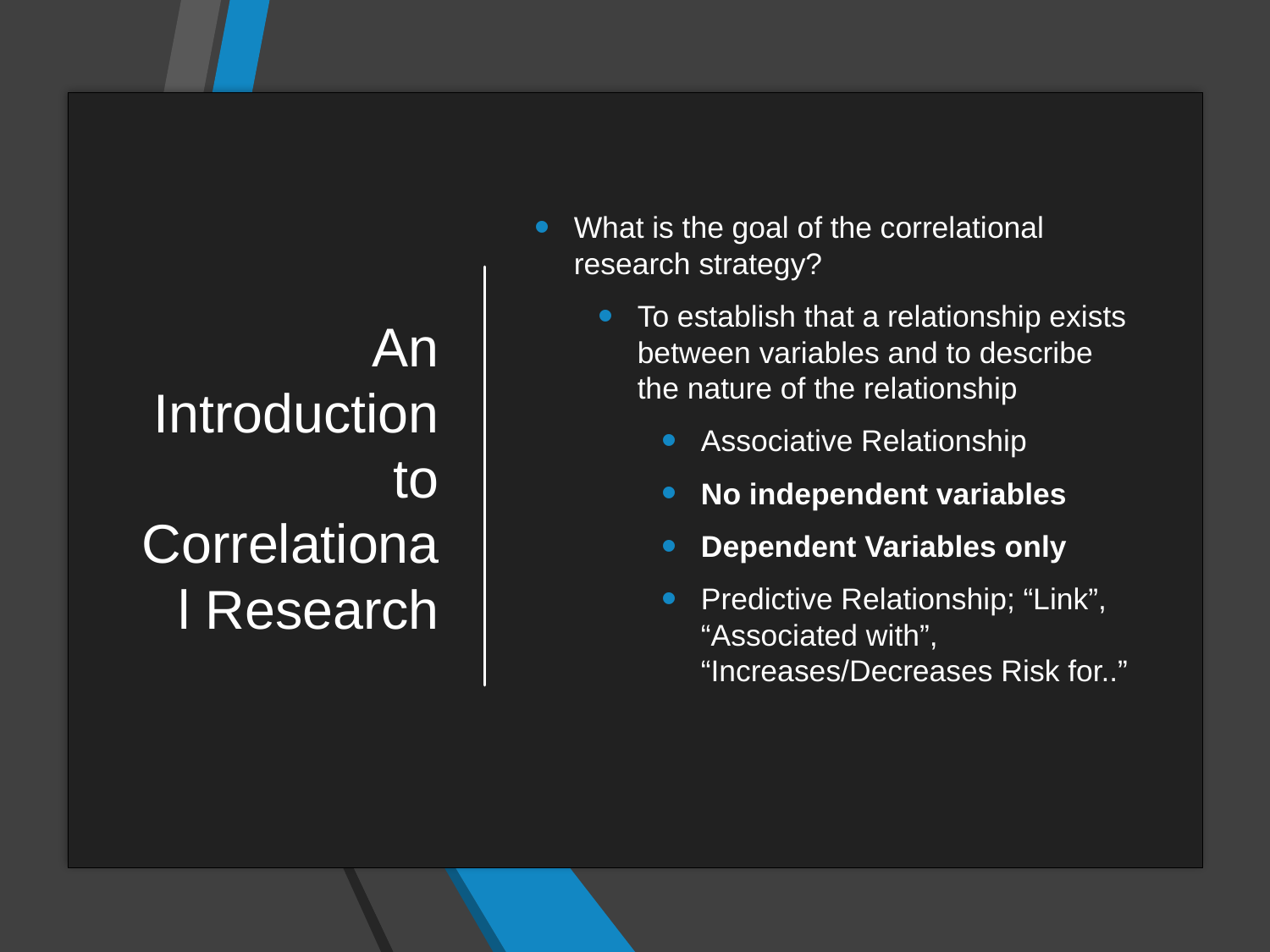

# An Introduction to Correlational Research
What is the goal of the correlational research strategy?
To establish that a relationship exists between variables and to describe the nature of the relationship
Associative Relationship
No independent variables
Dependent Variables only
Predictive Relationship; “Link”, “Associated with”, “Increases/Decreases Risk for..”